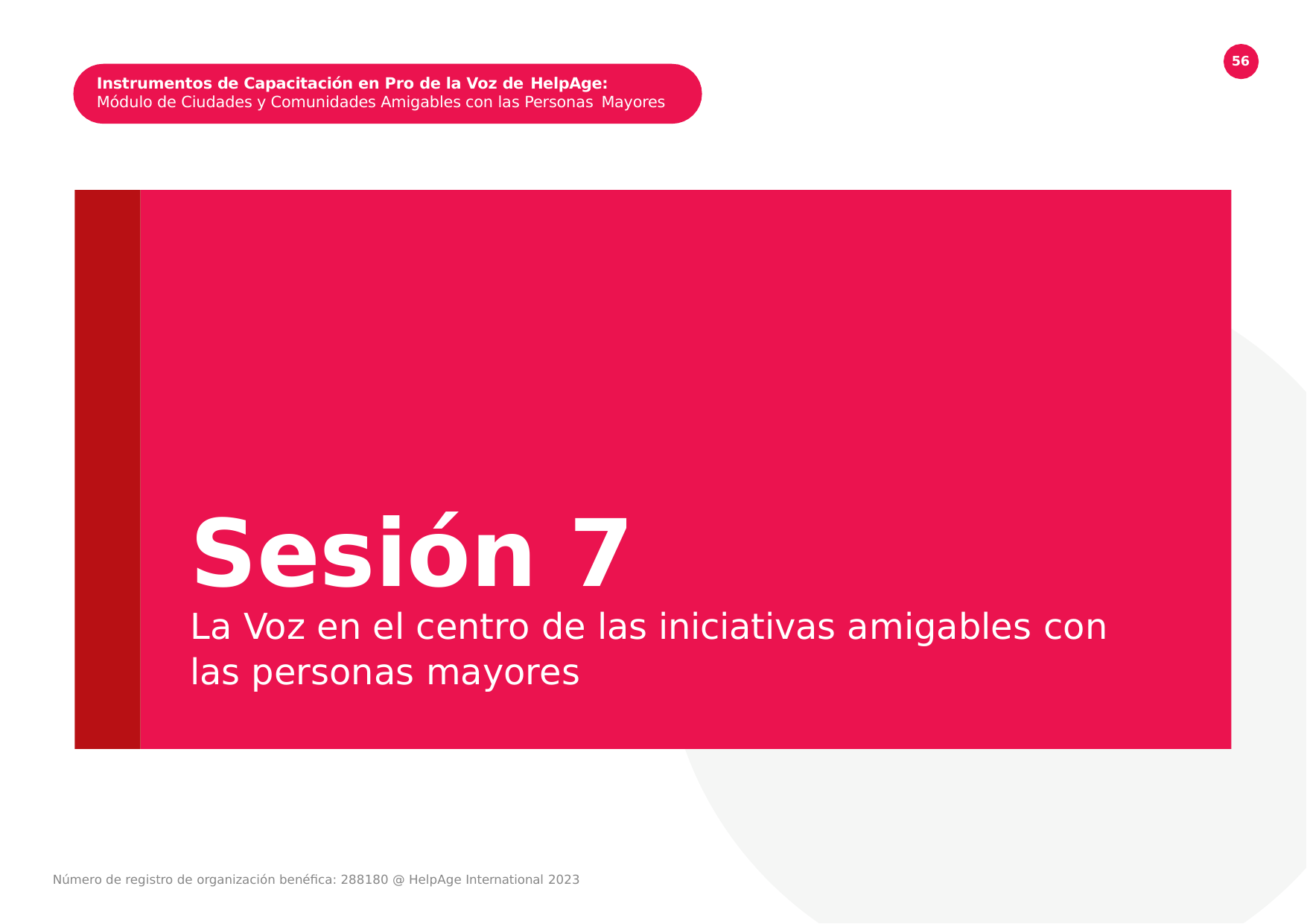

56

Instrumentos de Capacitación en Pro de la Voz de HelpAge:
Módulo de Ciudades y Comunidades Amigables con las Personas Mayores

Sesión 7
La Voz en el centro de las iniciativas amigables con
las personas mayores
Número de registro de organización benéfica: 288180 @ HelpAge International 2023